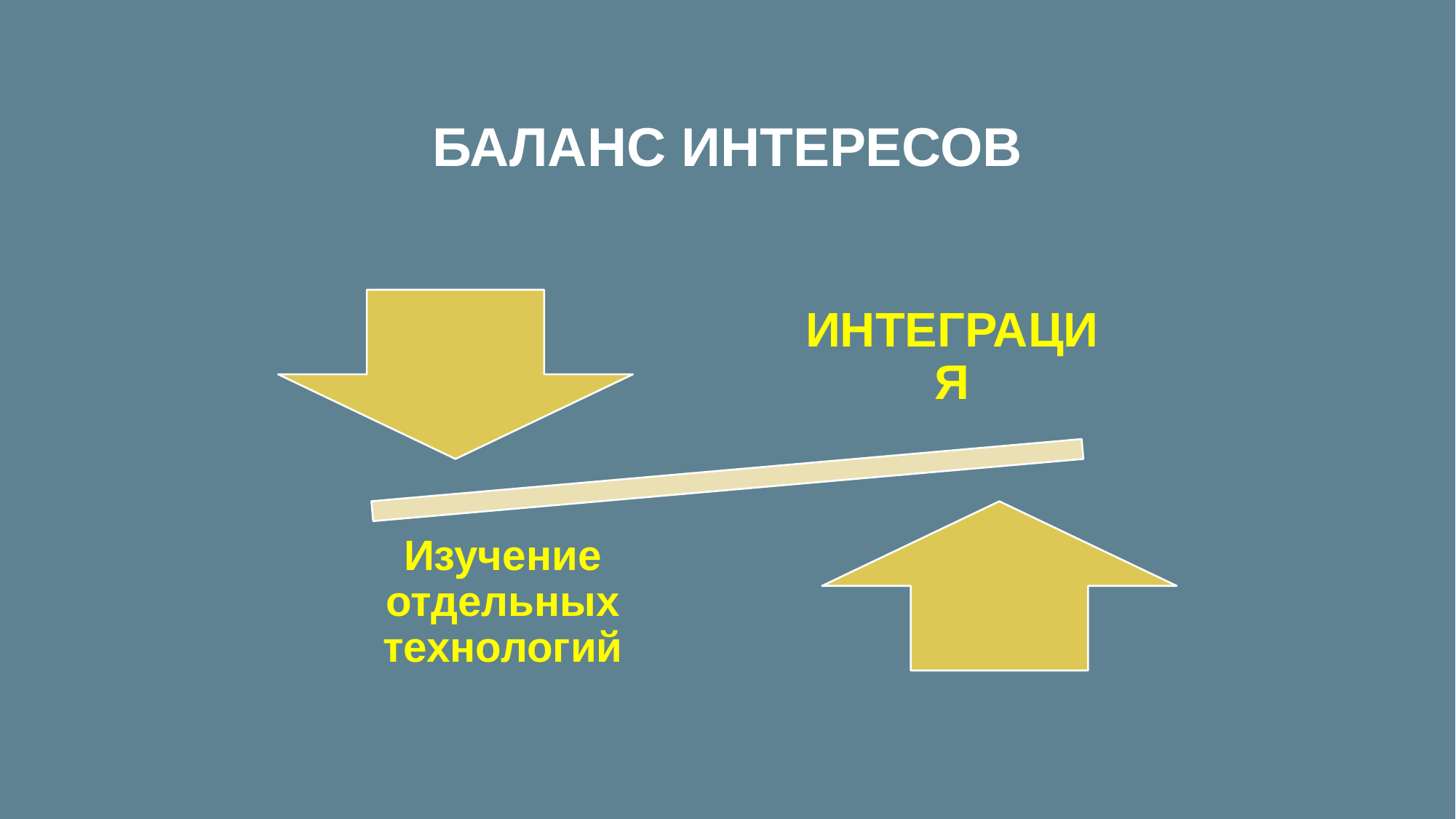

# Баланс интересов
ИНТЕГРАЦИЯ
Изучение отдельных технологий